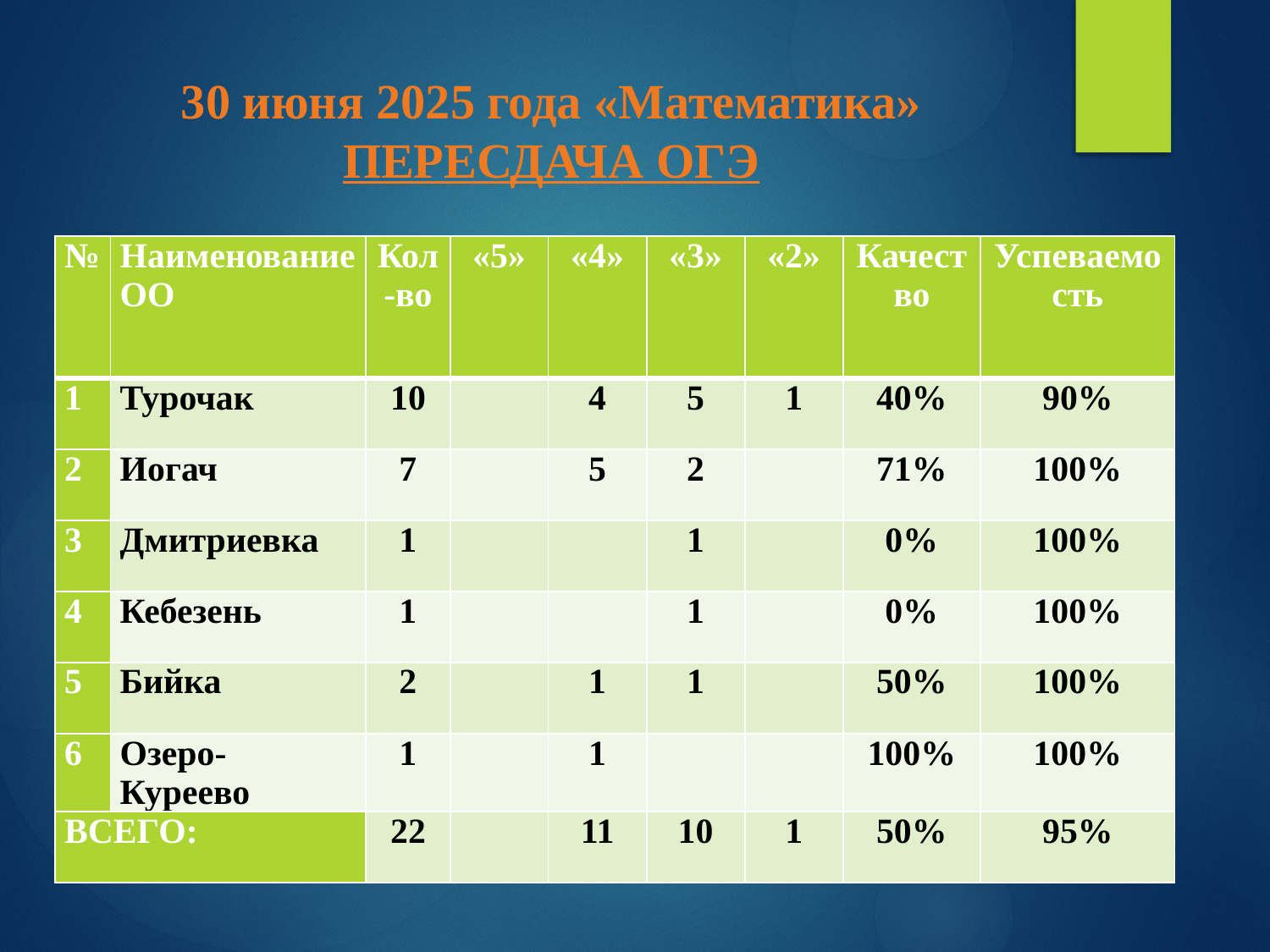

# 30 июня 2025 года «Математика» ПЕРЕСДАЧА ОГЭ
| № | Наименование ОО | Кол-во | «5» | «4» | «3» | «2» | Качество | Успеваемость |
| --- | --- | --- | --- | --- | --- | --- | --- | --- |
| 1 | Турочак | 10 |  | 4 | 5 | 1 | 40% | 90% |
| 2 | Иогач | 7 |  | 5 | 2 |  | 71% | 100% |
| 3 | Дмитриевка | 1 |  |  | 1 |  | 0% | 100% |
| 4 | Кебезень | 1 |  |  | 1 |  | 0% | 100% |
| 5 | Бийка | 2 |  | 1 | 1 |  | 50% | 100% |
| 6 | Озеро-Куреево | 1 |  | 1 |  |  | 100% | 100% |
| ВСЕГО: |  | 22 |  | 11 | 10 | 1 | 50% | 95% |